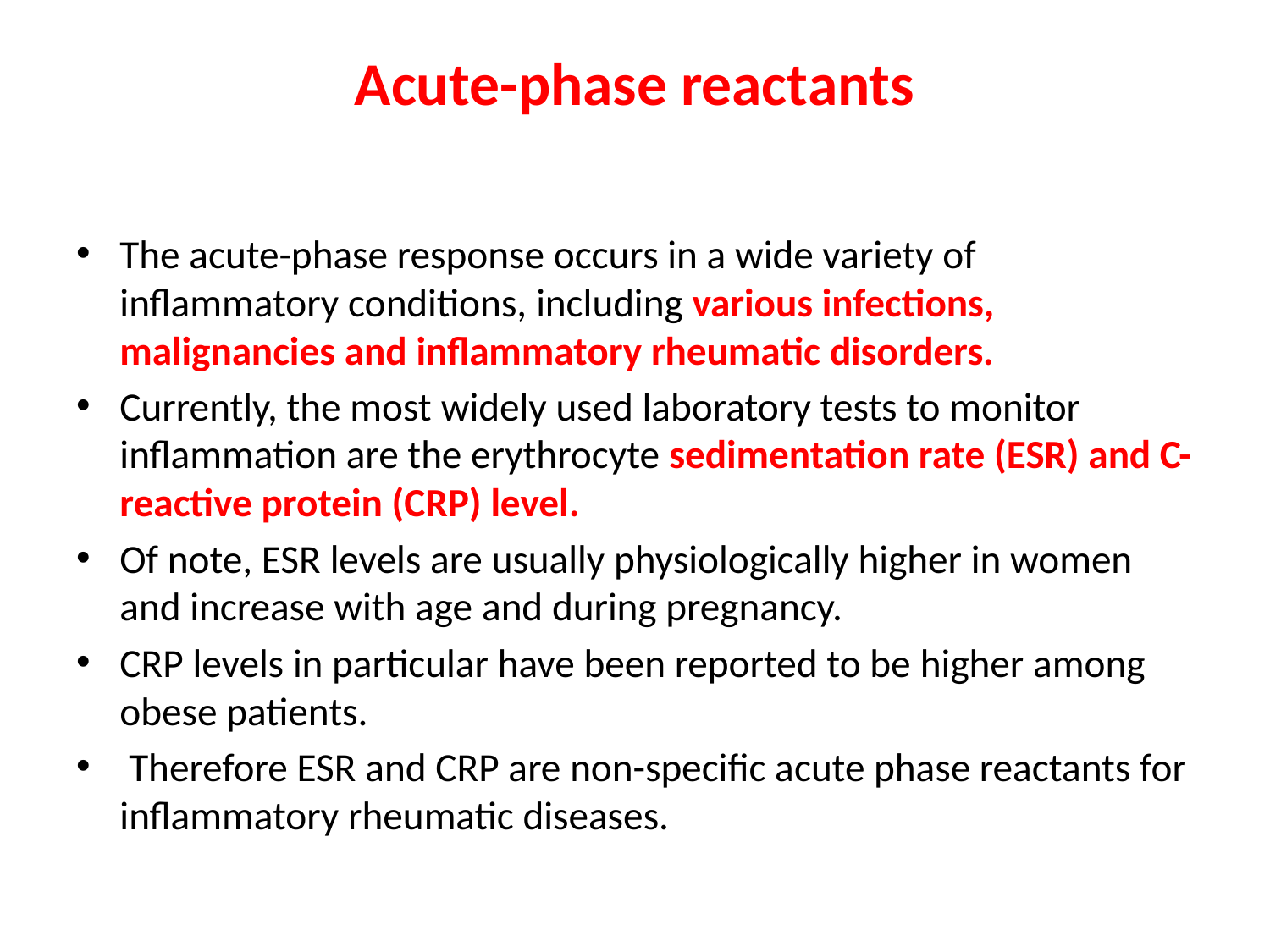

# Acute-phase reactants
The acute-phase response occurs in a wide variety of inflammatory conditions, including various infections,  malignancies and inflammatory rheumatic disorders.
Currently, the most widely used laboratory tests to monitor inflammation are the erythrocyte sedimentation rate (ESR) and C-reactive protein (CRP) level.
Of note, ESR levels are usually physiologically higher in women and increase with age and during pregnancy.
CRP levels in particular have been reported to be higher among obese patients.
 Therefore ESR and CRP are non-specific acute phase reactants for inflammatory rheumatic diseases.